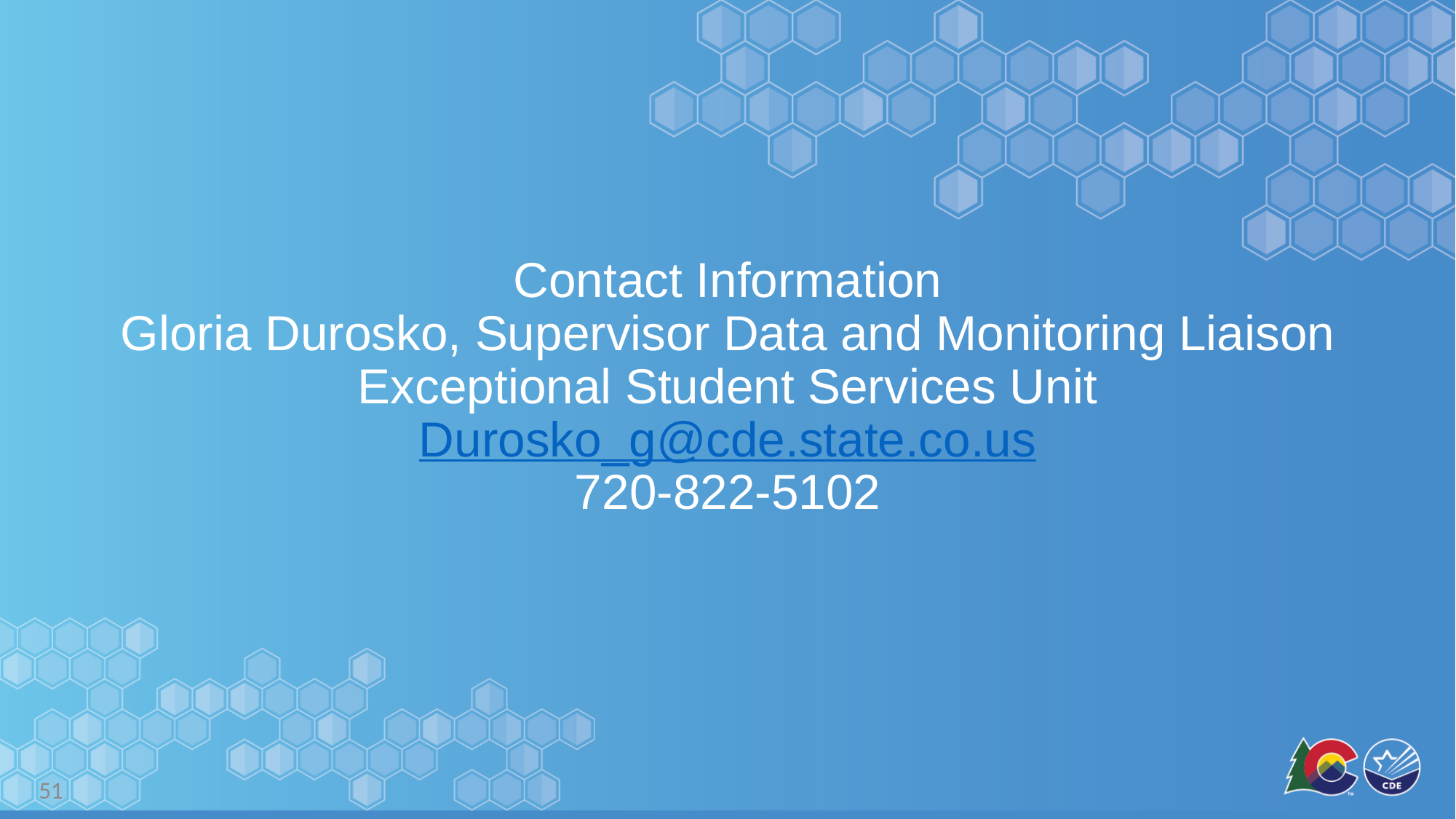

# Contact Information Gloria Durosko, Supervisor Data and Monitoring Liaison Exceptional Student Services Unit Durosko_g@cde.state.co.us 720-822-5102
51